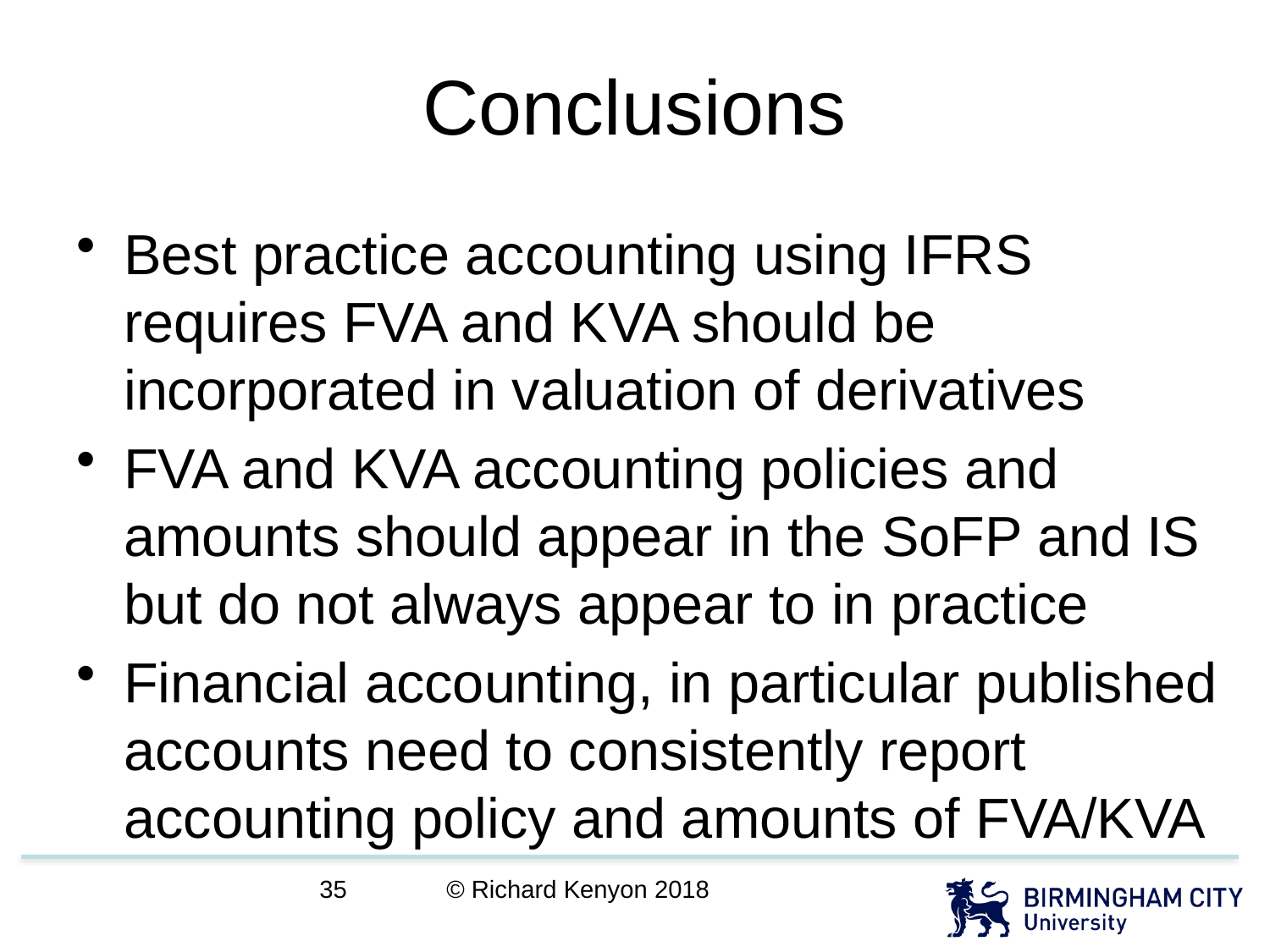

# Conclusions
Best practice accounting using IFRS requires FVA and KVA should be incorporated in valuation of derivatives
FVA and KVA accounting policies and amounts should appear in the SoFP and IS but do not always appear to in practice
Financial accounting, in particular published accounts need to consistently report accounting policy and amounts of FVA/KVA
© Richard Kenyon 2018
35